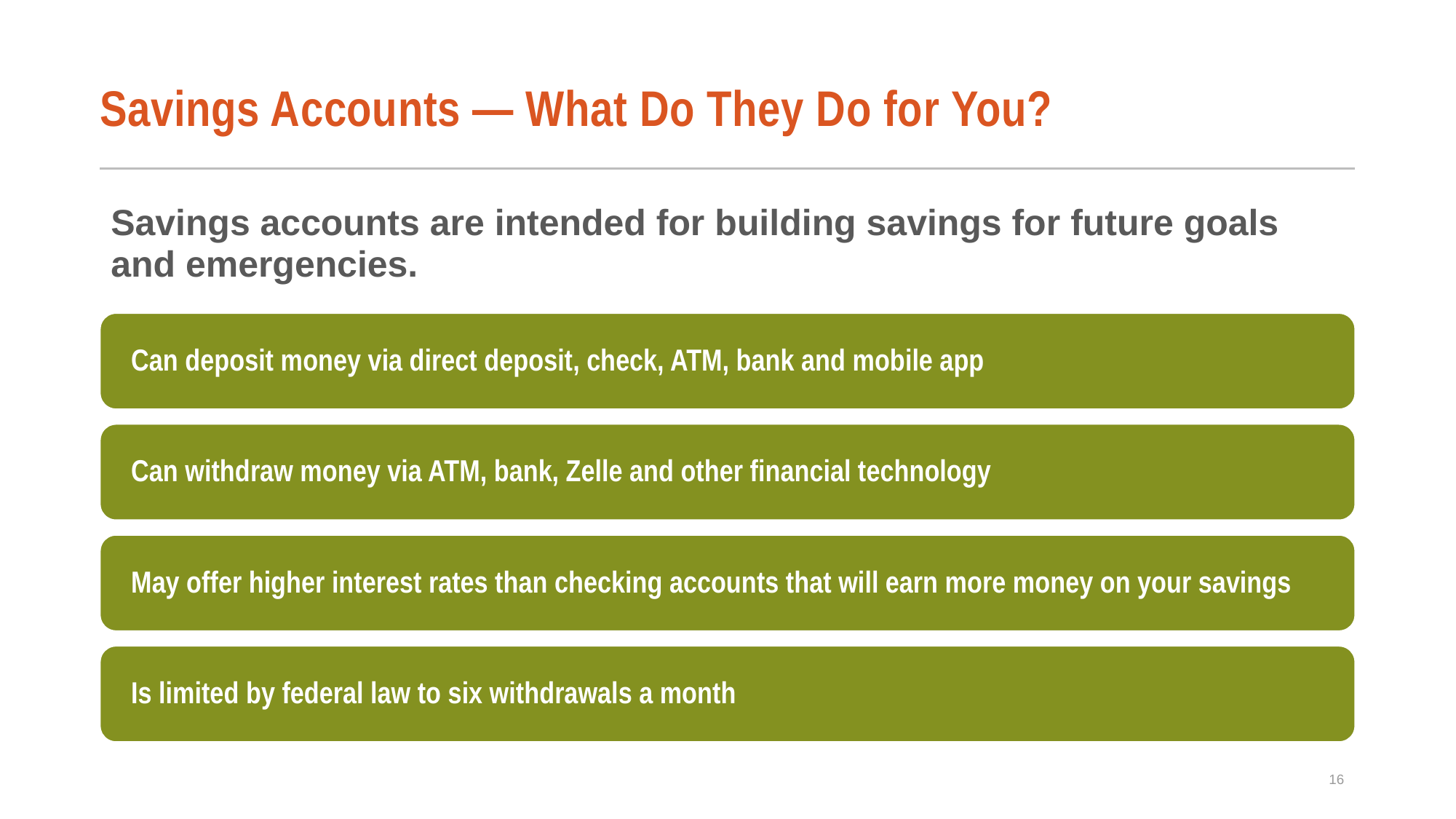

# Savings Accounts — What Do They Do for You?
Savings accounts are intended for building savings for future goals and emergencies.
Can deposit money via direct deposit, check, ATM, bank and mobile app
Can withdraw money via ATM, bank, Zelle and other financial technology
May offer higher interest rates than checking accounts that will earn more money on your savings
Is limited by federal law to six withdrawals a month
16